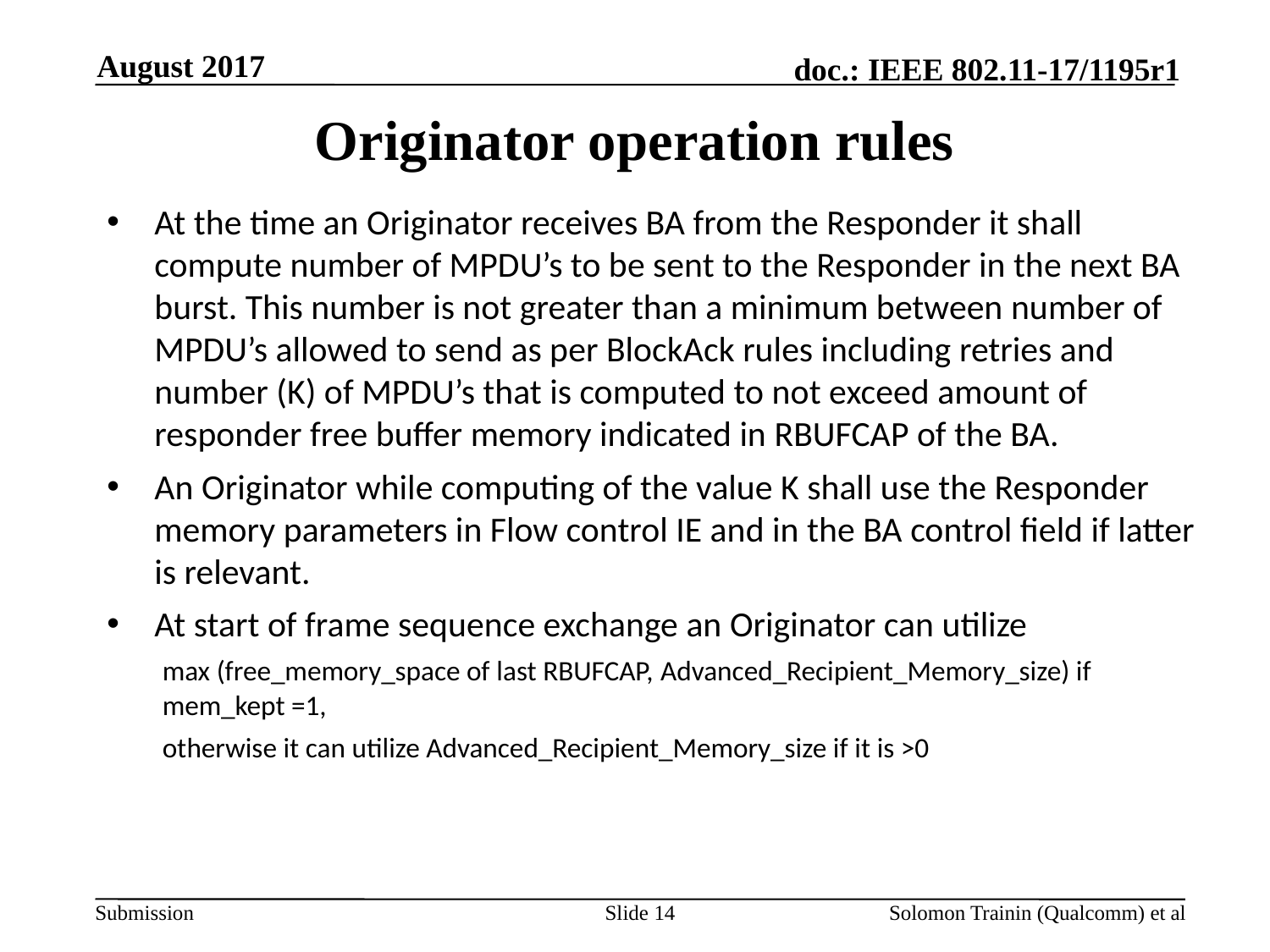

August 2017
# Originator operation rules
At the time an Originator receives BA from the Responder it shall compute number of MPDU’s to be sent to the Responder in the next BA burst. This number is not greater than a minimum between number of MPDU’s allowed to send as per BlockAck rules including retries and number (K) of MPDU’s that is computed to not exceed amount of responder free buffer memory indicated in RBUFCAP of the BA.
An Originator while computing of the value K shall use the Responder memory parameters in Flow control IE and in the BA control field if latter is relevant.
At start of frame sequence exchange an Originator can utilize
max (free_memory_space of last RBUFCAP, Advanced_Recipient_Memory_size) if mem_kept =1,
otherwise it can utilize Advanced_Recipient_Memory_size if it is >0

Slide 14
Solomon Trainin (Qualcomm) et al